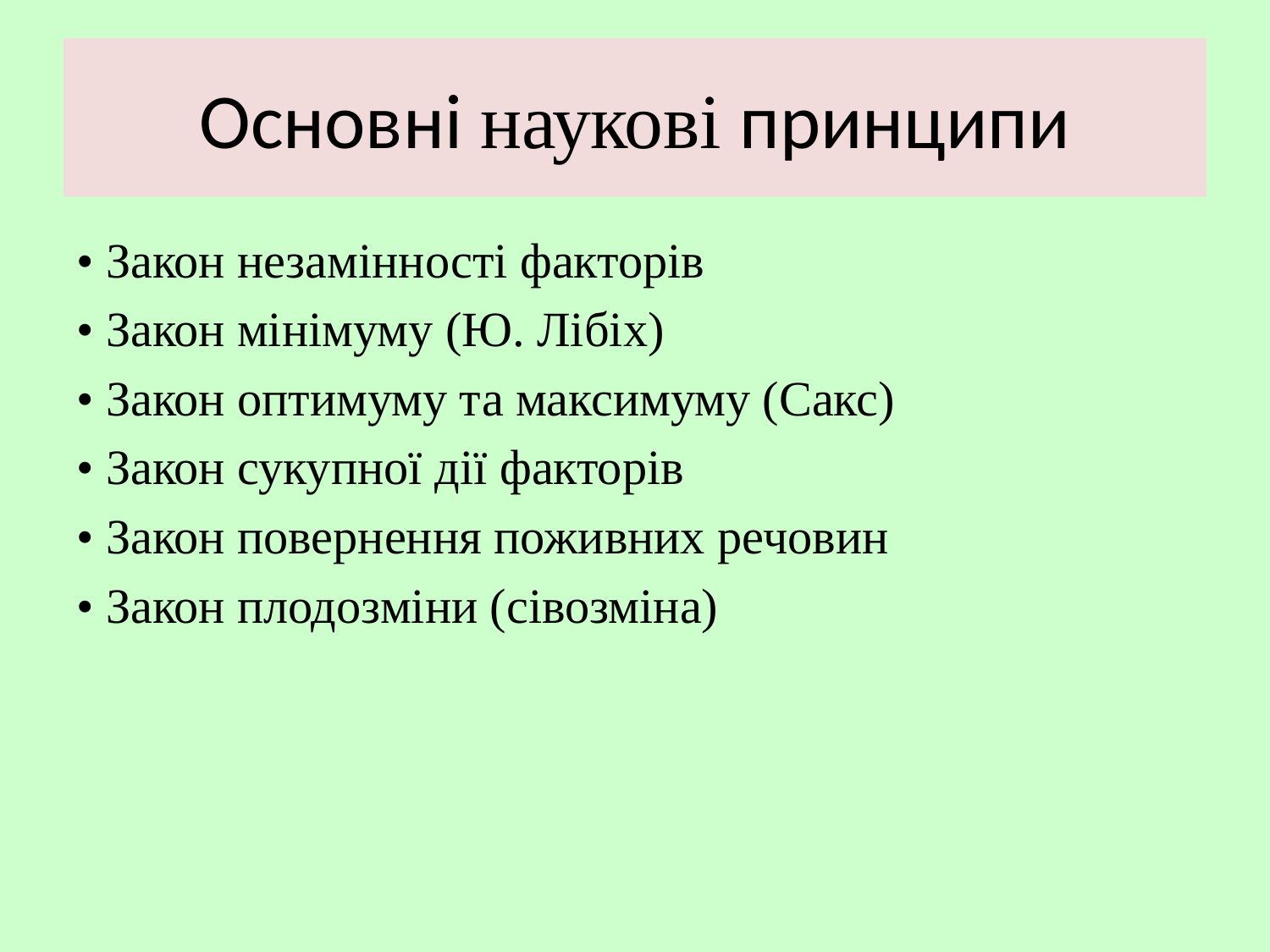

# Основні наукові принципи
• Закон незамінності факторів
• Закон мінімуму (Ю. Лібіх)
• Закон оптимуму та максимуму (Сакс)
• Закон сукупної дії факторів
• Закон повернення поживних речовин
• Закон плодозміни (сівозміна)